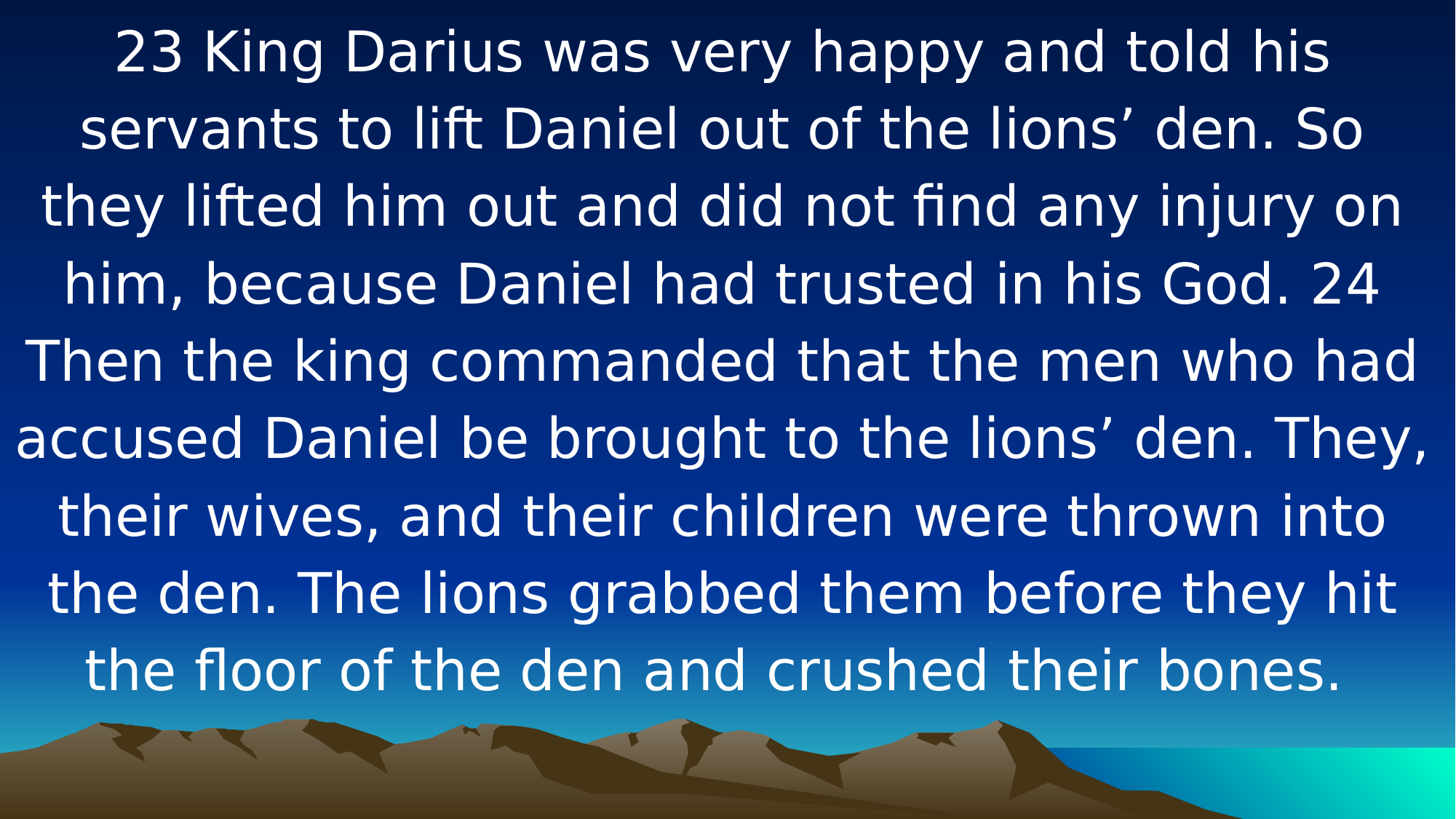

23 King Darius was very happy and told his servants to lift Daniel out of the lions’ den. So they lifted him out and did not find any injury on him, because Daniel had trusted in his God. 24 Then the king commanded that the men who had accused Daniel be brought to the lions’ den. They, their wives, and their children were thrown into the den. The lions grabbed them before they hit the floor of the den and crushed their bones.